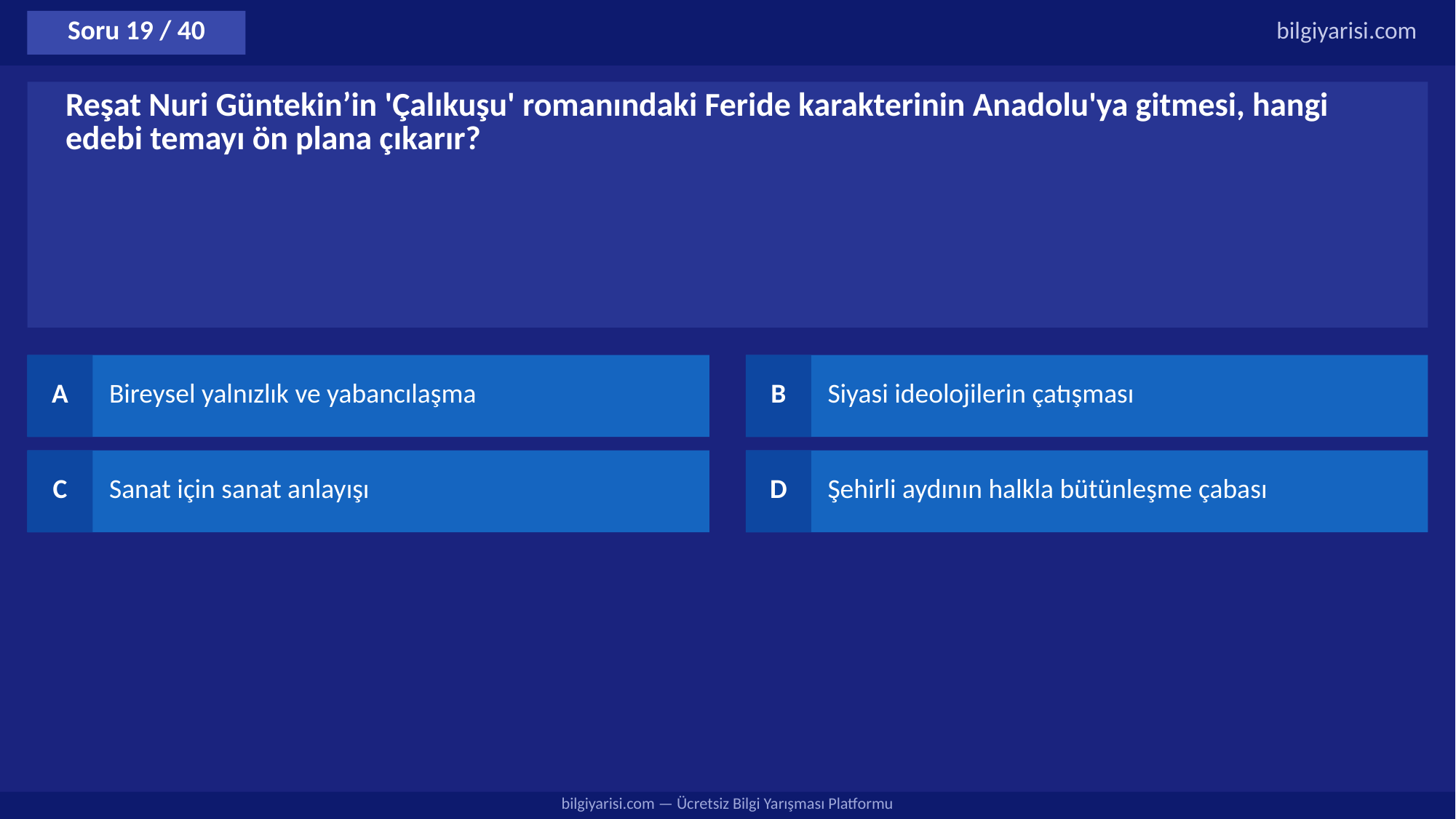

Soru 19 / 40
bilgiyarisi.com

Reşat Nuri Güntekin’in 'Çalıkuşu' romanındaki Feride karakterinin Anadolu'ya gitmesi, hangi edebi temayı ön plana çıkarır?

A
Bireysel yalnızlık ve yabancılaşma

B
Siyasi ideolojilerin çatışması

C
Sanat için sanat anlayışı

D
Şehirli aydının halkla bütünleşme çabası
bilgiyarisi.com — Ücretsiz Bilgi Yarışması Platformu